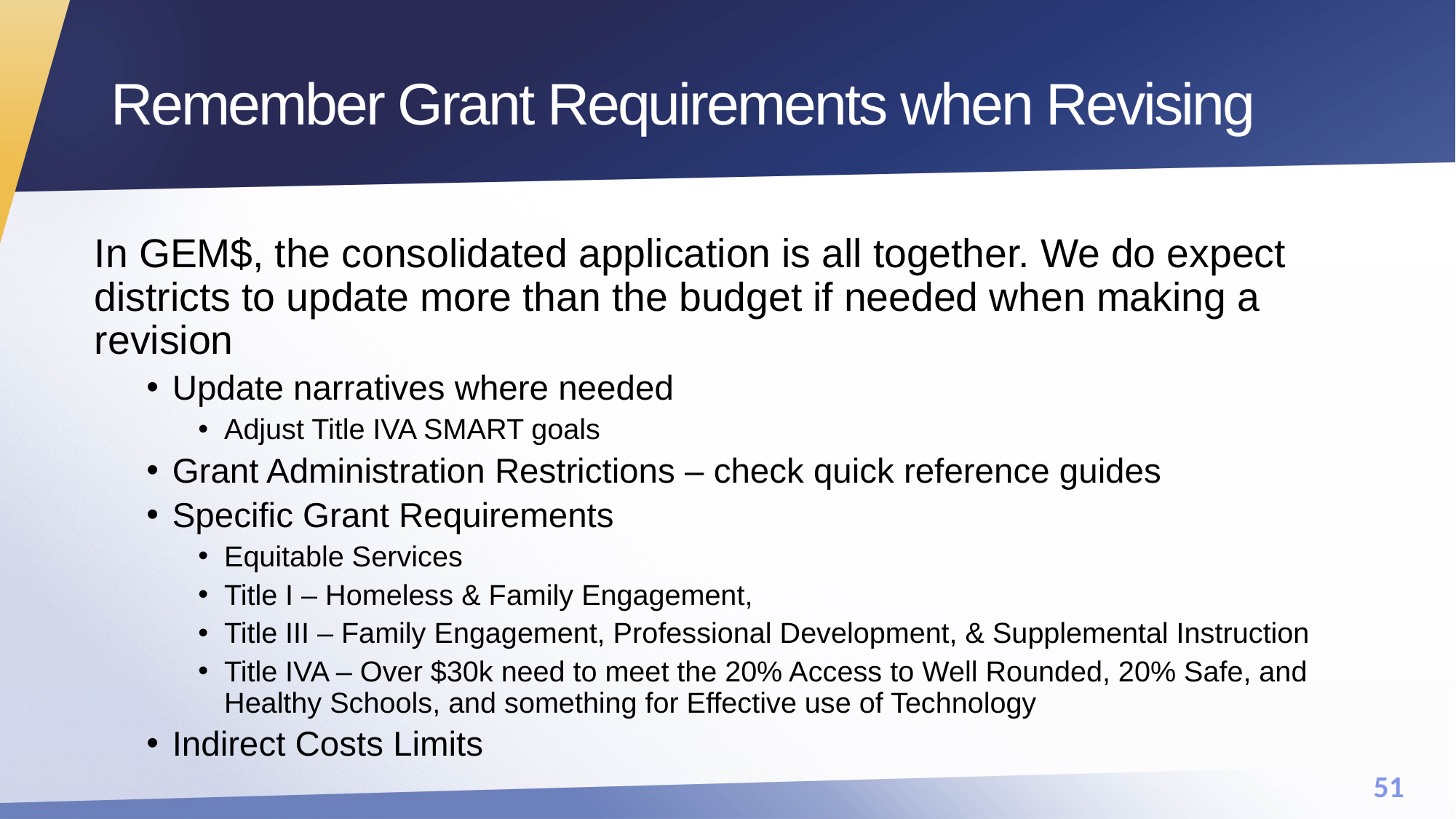

# Remember Grant Requirements when Revising
In GEM$, the consolidated application is all together. We do expect districts to update more than the budget if needed when making a revision
Update narratives where needed
Adjust Title IVA SMART goals
Grant Administration Restrictions – check quick reference guides
Specific Grant Requirements
Equitable Services
Title I – Homeless & Family Engagement,
Title III – Family Engagement, Professional Development, & Supplemental Instruction
Title IVA – Over $30k need to meet the 20% Access to Well Rounded, 20% Safe, and Healthy Schools, and something for Effective use of Technology
Indirect Costs Limits